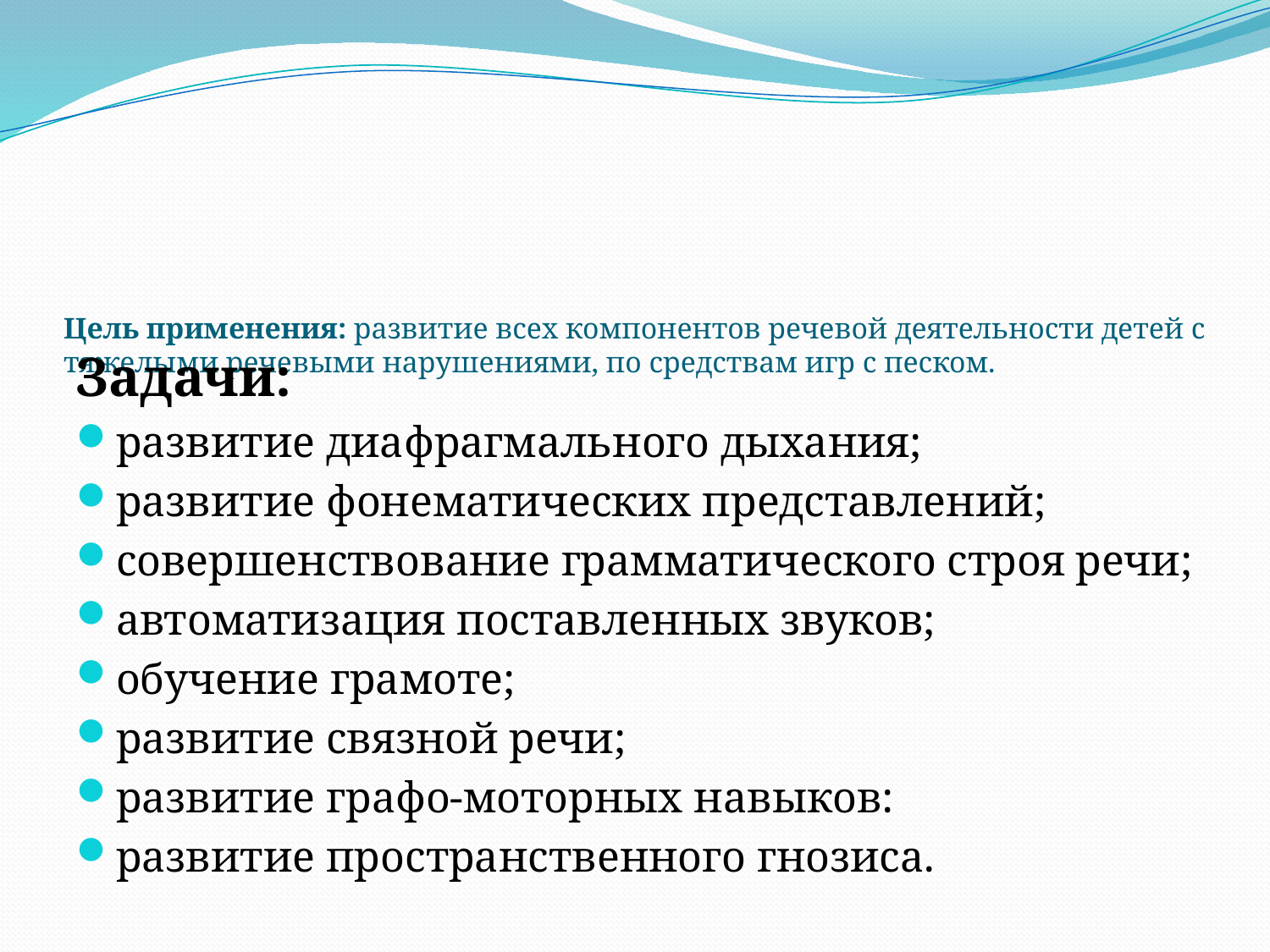

# Цель применения: развитие всех компонентов речевой деятельности детей с тяжелыми речевыми нарушениями, по средствам игр с песком.
Задачи:
развитие диафрагмального дыхания;
развитие фонематических представлений;
совершенствование грамматического строя речи;
автоматизация поставленных звуков;
обучение грамоте;
развитие связной речи;
развитие графо-моторных навыков:
развитие пространственного гнозиса.